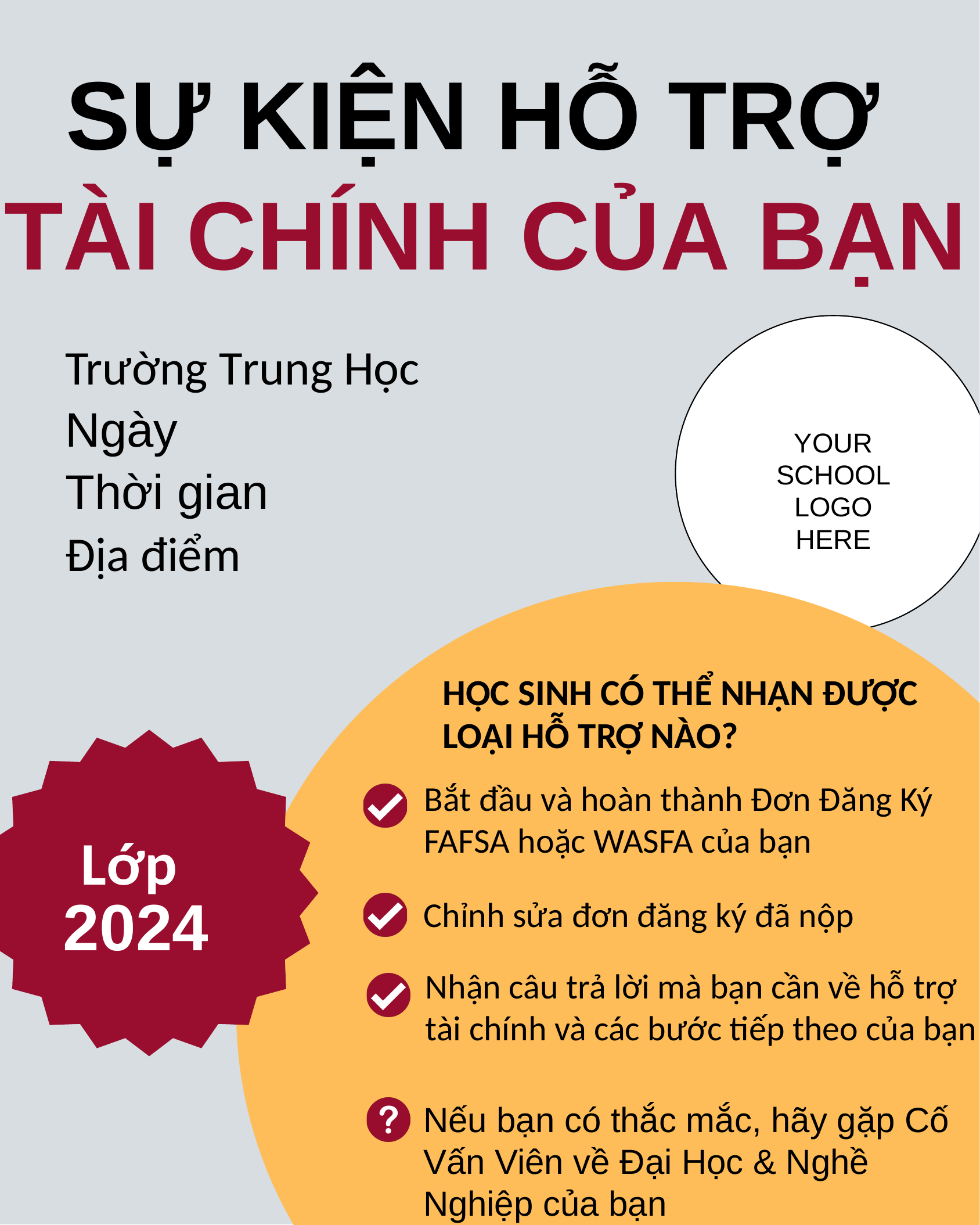

SỰ KIỆN HỖ TRỢ
TÀI CHÍNH CỦA BẠN

Trường Trung Học
Ngày
Thời gian
Địa điểm
YOUR SCHOOL LOGO HERE

HỌC SINH CÓ THỂ NHẬN ĐƯỢC LOẠI HỖ TRỢ NÀO?

Bắt đầu và hoàn thành Đơn Đăng Ký FAFSA hoặc WASFA của bạn

Lớp  2024
Chỉnh sửa đơn đăng ký đã nộp

Nhận câu trả lời mà bạn cần về hỗ trợ tài chính và các bước tiếp theo của bạn!

Nếu bạn có thắc mắc, hãy gặp Cố Vấn Viên về Đại Học & Nghề Nghiệp của bạn